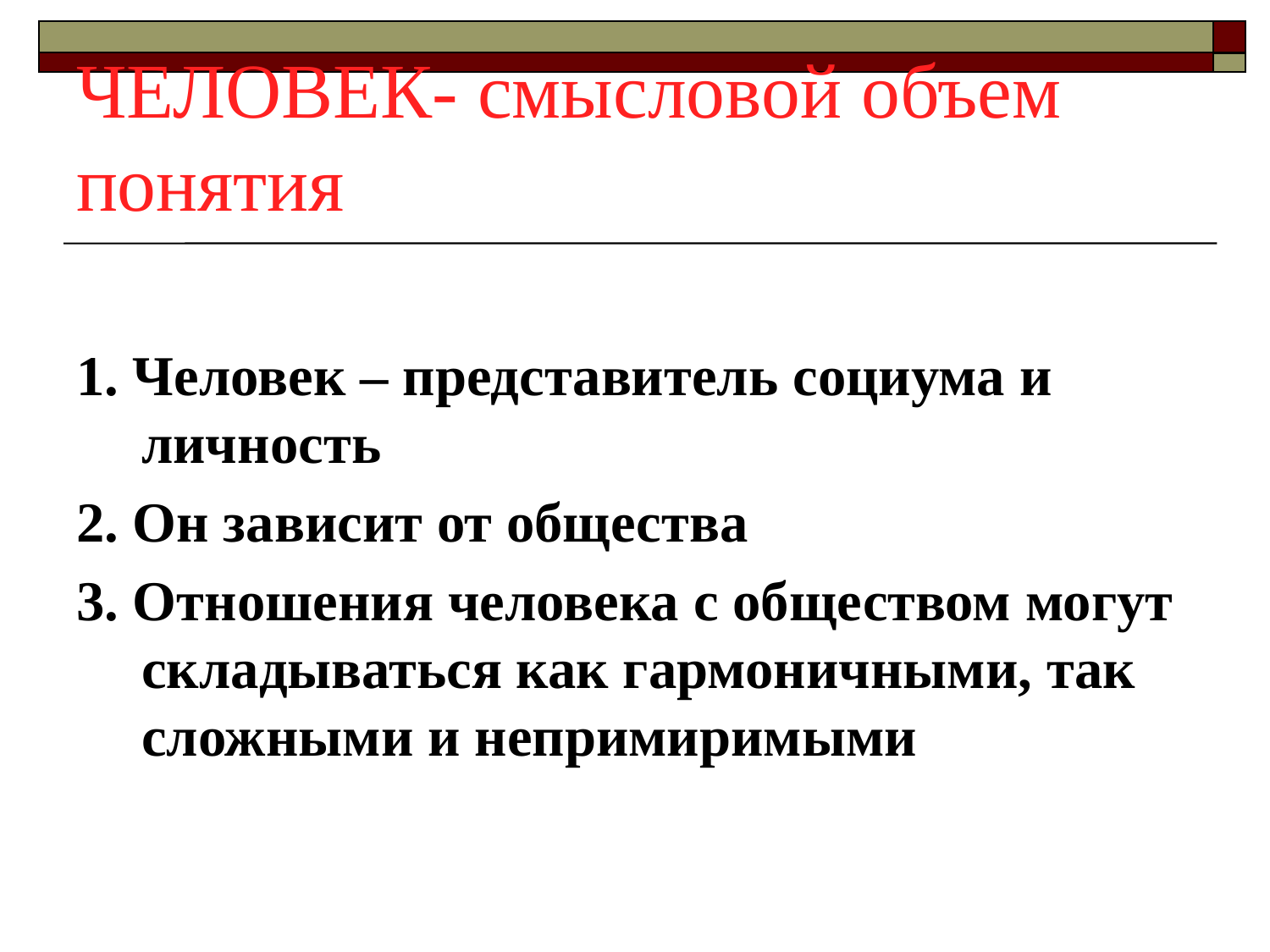

# ЧЕЛОВЕК- смысловой объем понятия

1. Человек – представитель социума и личность
2. Он зависит от общества
3. Отношения человека с обществом могут складываться как гармоничными, так сложными и непримиримыми